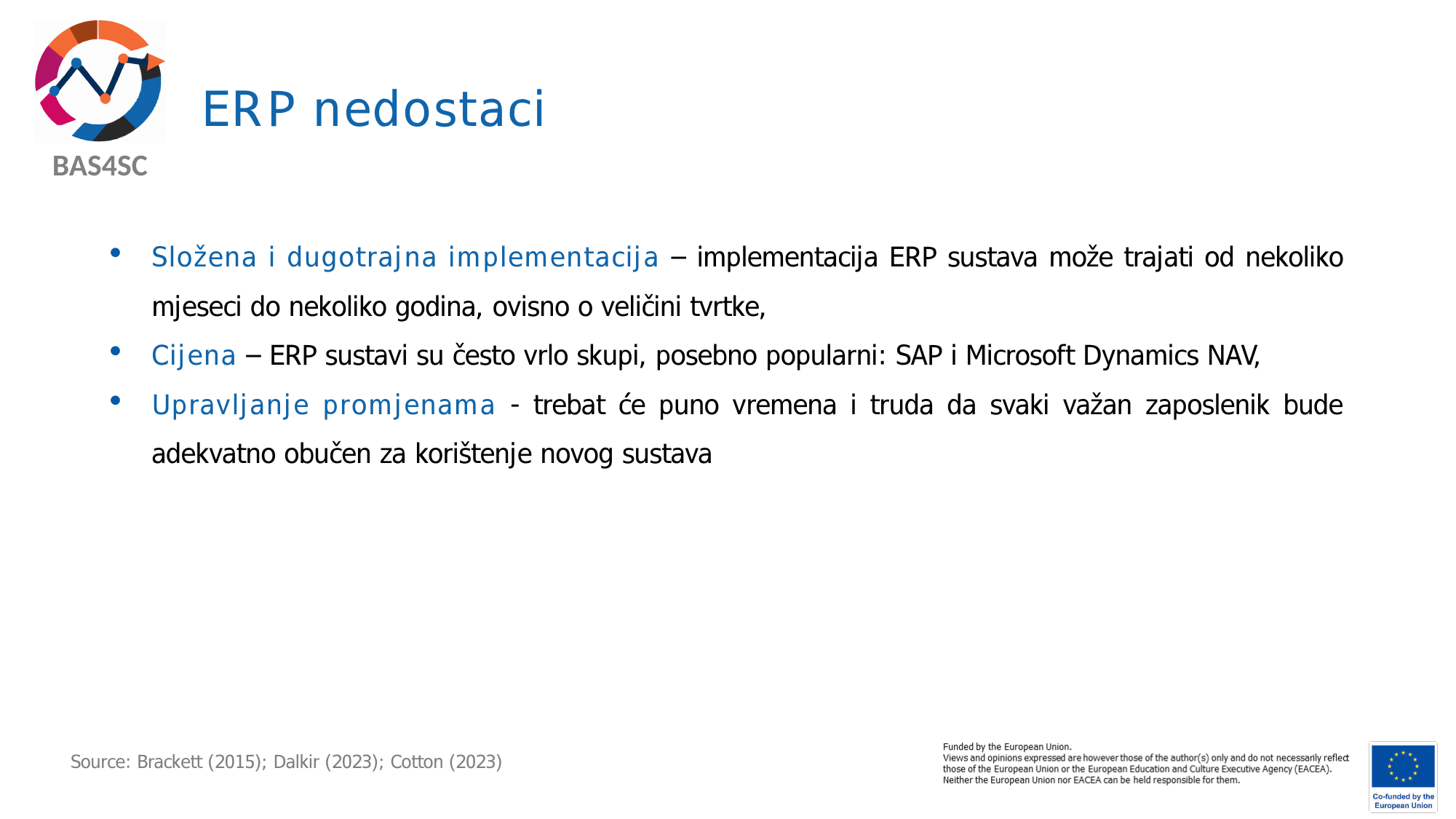

# ERP nedostaci
Složena i dugotrajna implementacija – implementacija ERP sustava može trajati od nekoliko mjeseci do nekoliko godina, ovisno o veličini tvrtke,
Cijena – ERP sustavi su često vrlo skupi, posebno popularni: SAP i Microsoft Dynamics NAV,
Upravljanje promjenama - trebat će puno vremena i truda da svaki važan zaposlenik bude adekvatno obučen za korištenje novog sustava
Source: Brackett (2015); Dalkir (2023); Cotton (2023)